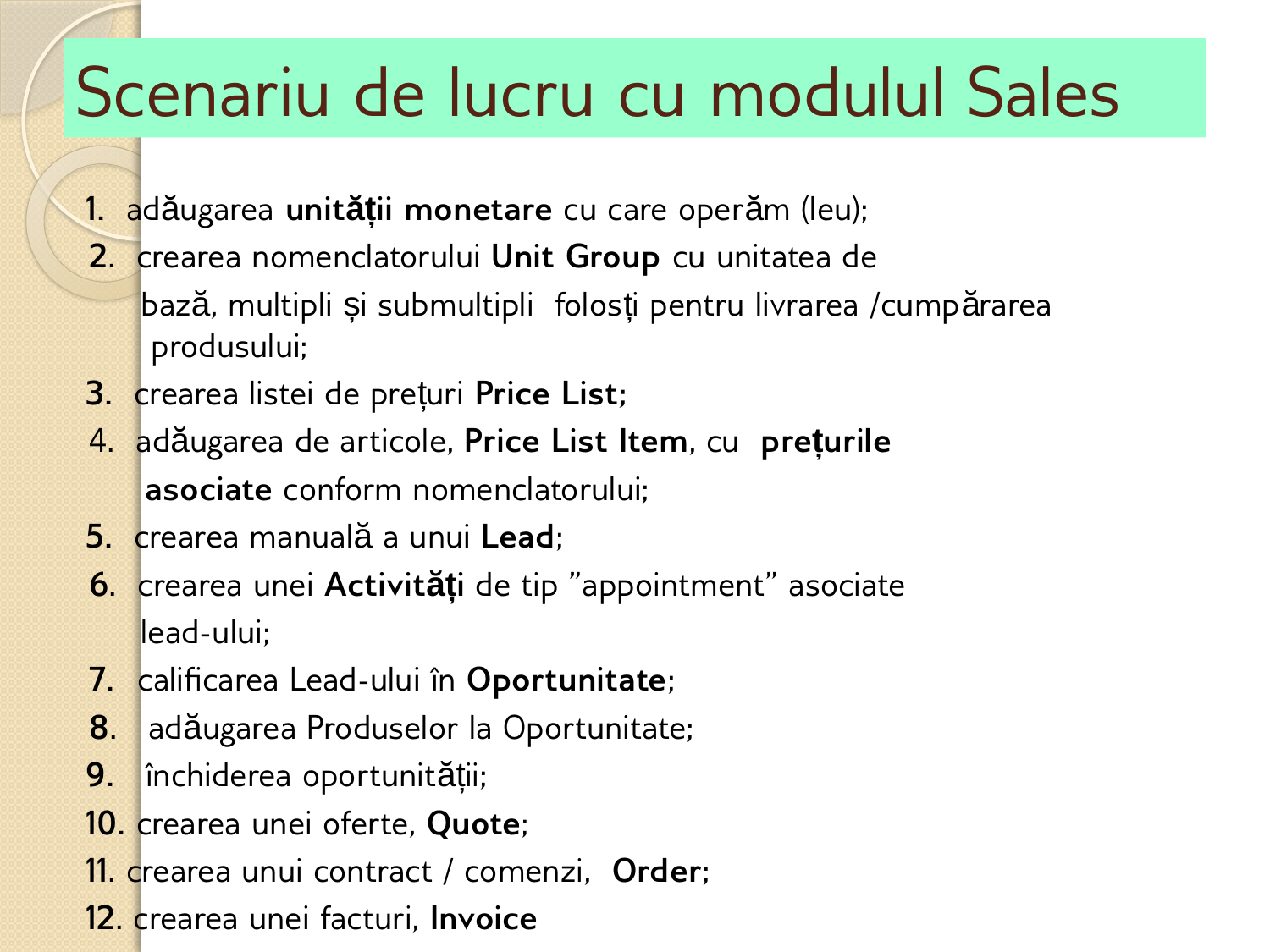

# Scenariu de lucru cu modulul Sales
1.  adăugarea unității monetare cu care operăm (leu);
2.  crearea nomenclatorului Unit Group cu unitatea de
     bază, multipli și submultipli  folosți pentru livrarea /cumpărarea produsului;
3.  crearea listei de prețuri Price List;
4.  adăugarea de articole, Price List Item, cu  prețurile
     asociate conform nomenclatorului;
5.  crearea manuală a unui Lead;
6.  crearea unei Activități de tip ”appointment” asociate
     lead-ului;
7.  calificarea Lead-ului în Oportunitate;
8.   adăugarea Produselor la Oportunitate;
9.   închiderea oportunității;
10. crearea unei oferte, Quote;
11. crearea unui contract / comenzi,  Order;
12. crearea unei facturi, Invoice